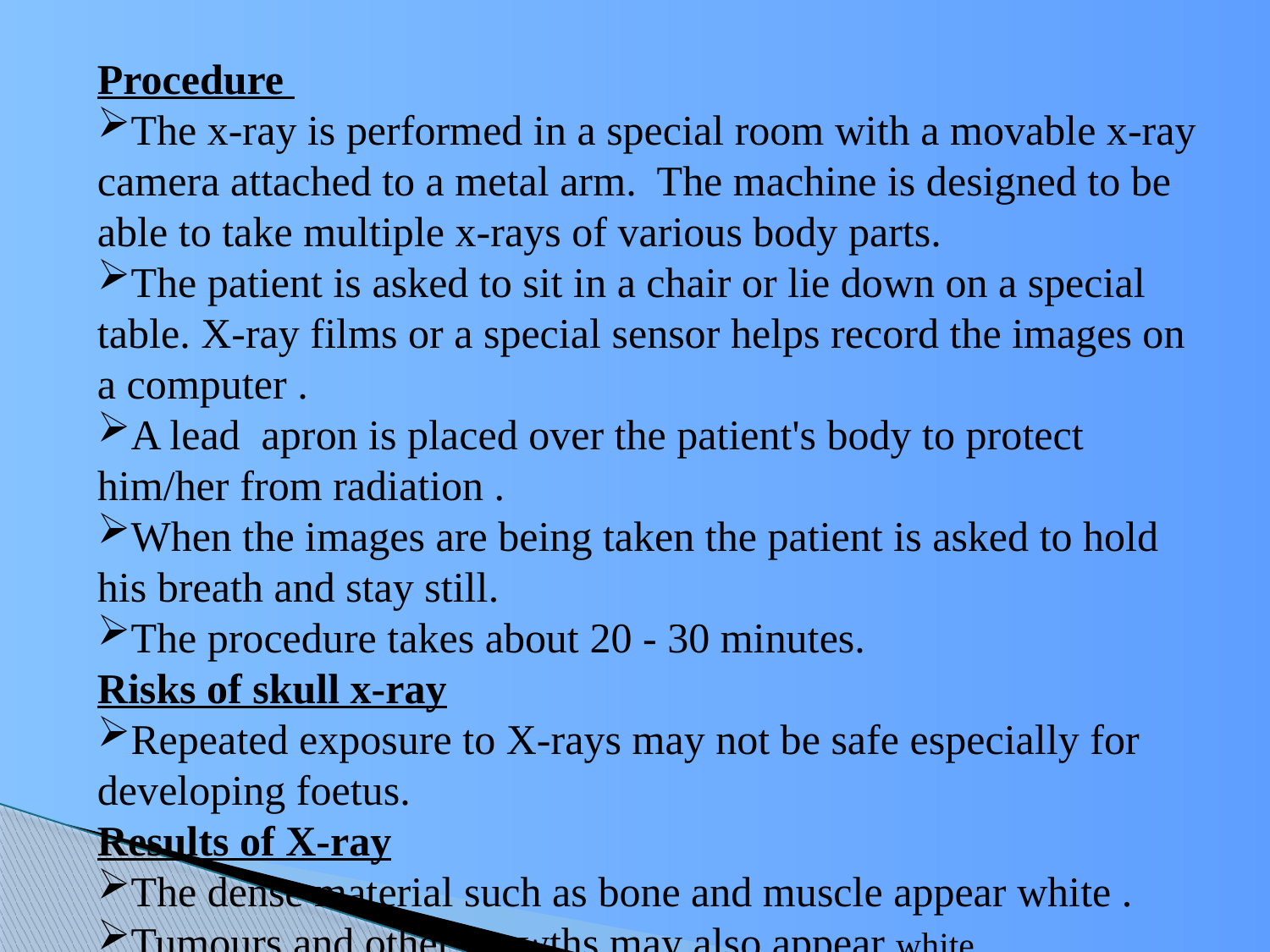

Procedure
The x-ray is performed in a special room with a movable x-ray camera attached to a metal arm.  The machine is designed to be able to take multiple x-rays of various body parts.
The patient is asked to sit in a chair or lie down on a special table. X-ray films or a special sensor helps record the images on a computer .
A lead  apron is placed over the patient's body to protect him/her from radiation .
When the images are being taken the patient is asked to hold his breath and stay still.
The procedure takes about 20 - 30 minutes.
Risks of skull x-ray
Repeated exposure to X-rays may not be safe especially for developing foetus.
Results of X-ray
The dense material such as bone and muscle appear white .
Tumours and other growths may also appear white.